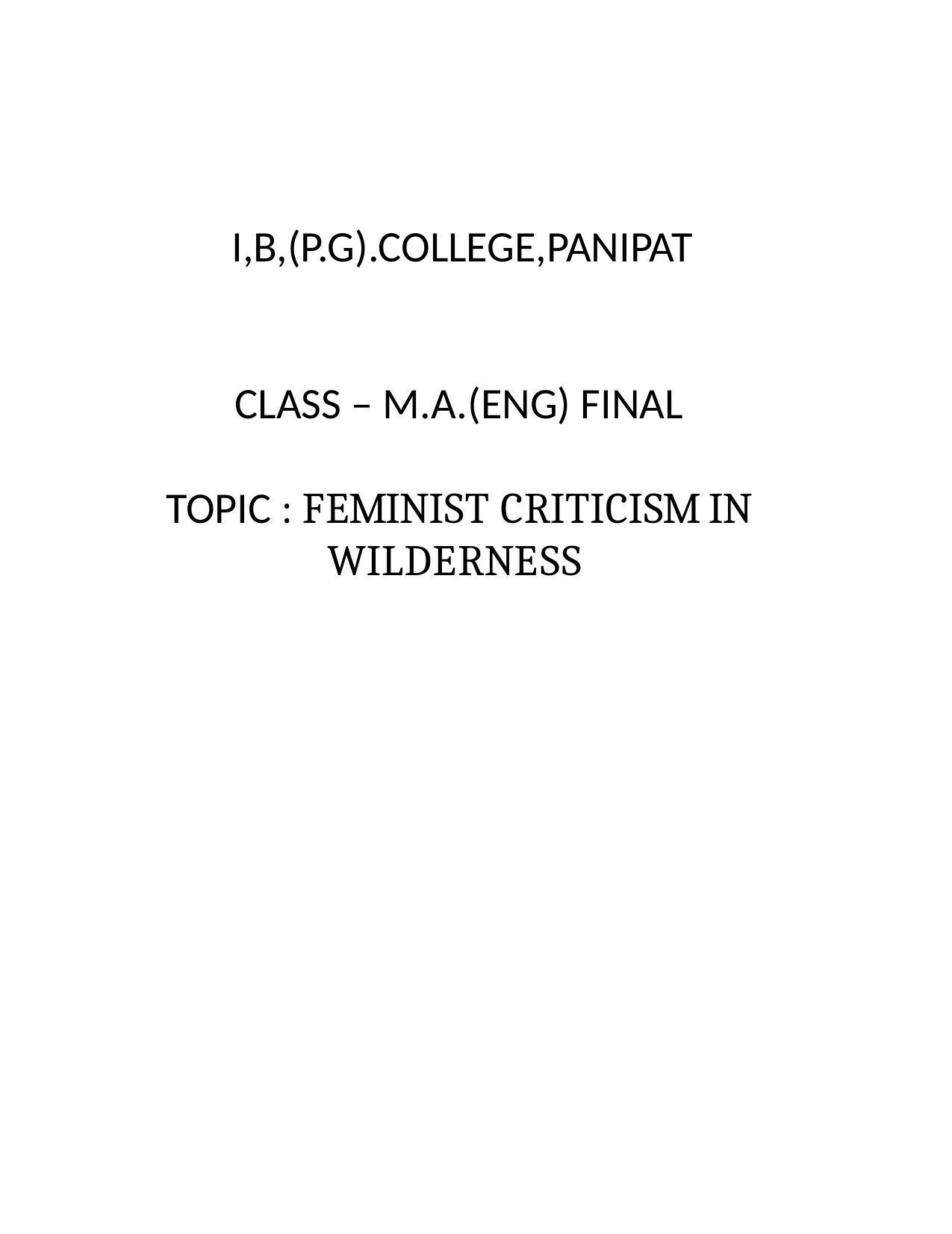

# I,B,(P.G).COLLEGE,PANIPAT CLASS – M.A.(ENG) FINAL TOPIC : FEMINIST CRITICISM IN WILDERNESS